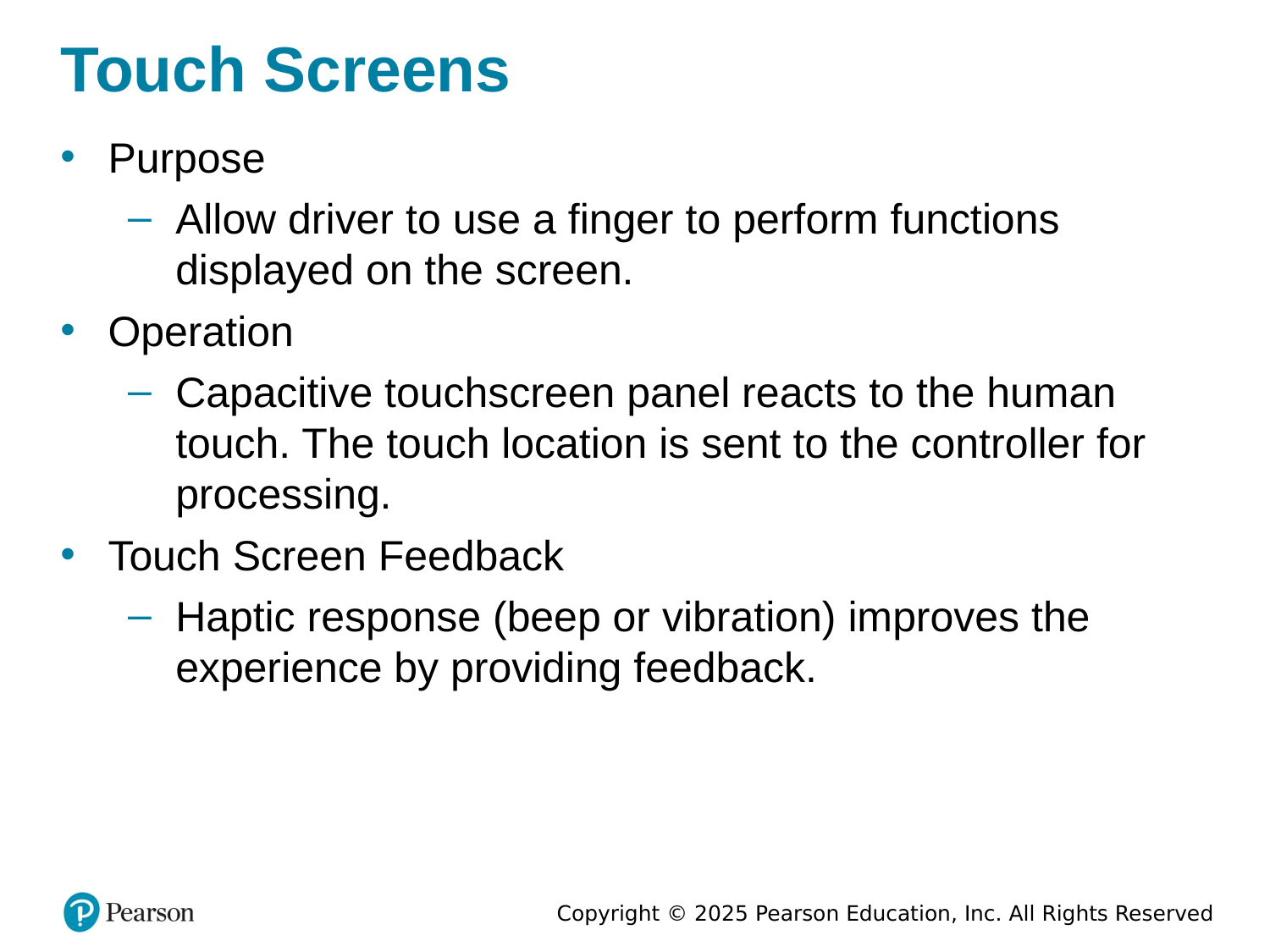

# Touch Screens
Purpose
Allow driver to use a finger to perform functions displayed on the screen.
Operation
Capacitive touchscreen panel reacts to the human touch. The touch location is sent to the controller for processing.
Touch Screen Feedback
Haptic response (beep or vibration) improves the experience by providing feedback.